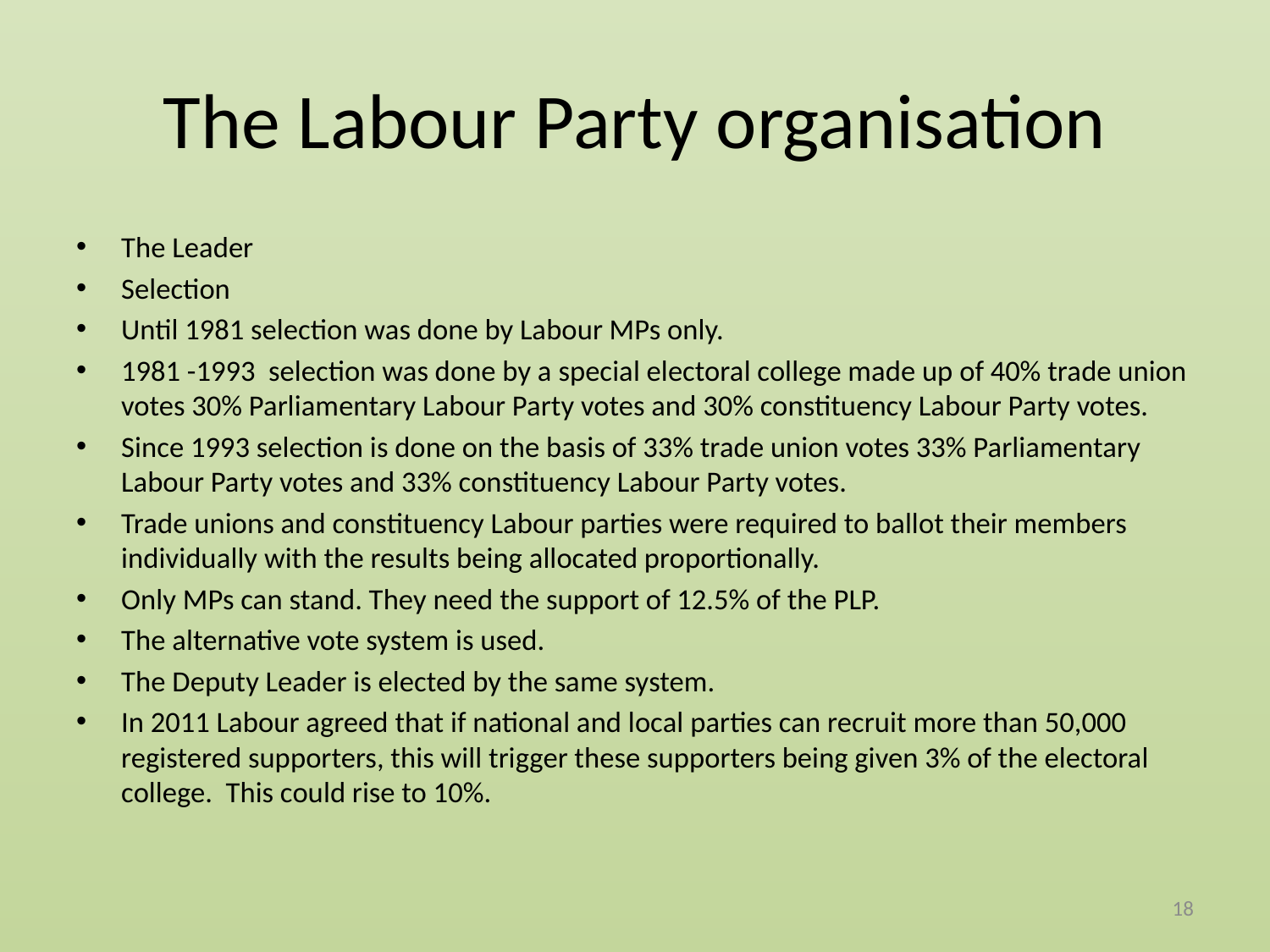

# The Labour Party organisation
The Leader
Selection
Until 1981 selection was done by Labour MPs only.
1981 -1993  selection was done by a special electoral college made up of 40% trade union votes 30% Parliamentary Labour Party votes and 30% constituency Labour Party votes.
Since 1993 selection is done on the basis of 33% trade union votes 33% Parliamentary Labour Party votes and 33% constituency Labour Party votes.
Trade unions and constituency Labour parties were required to ballot their members individually with the results being allocated proportionally.
Only MPs can stand. They need the support of 12.5% of the PLP.
The alternative vote system is used.
The Deputy Leader is elected by the same system.
In 2011 Labour agreed that if national and local parties can recruit more than 50,000 registered supporters, this will trigger these supporters being given 3% of the electoral college.  This could rise to 10%.

18